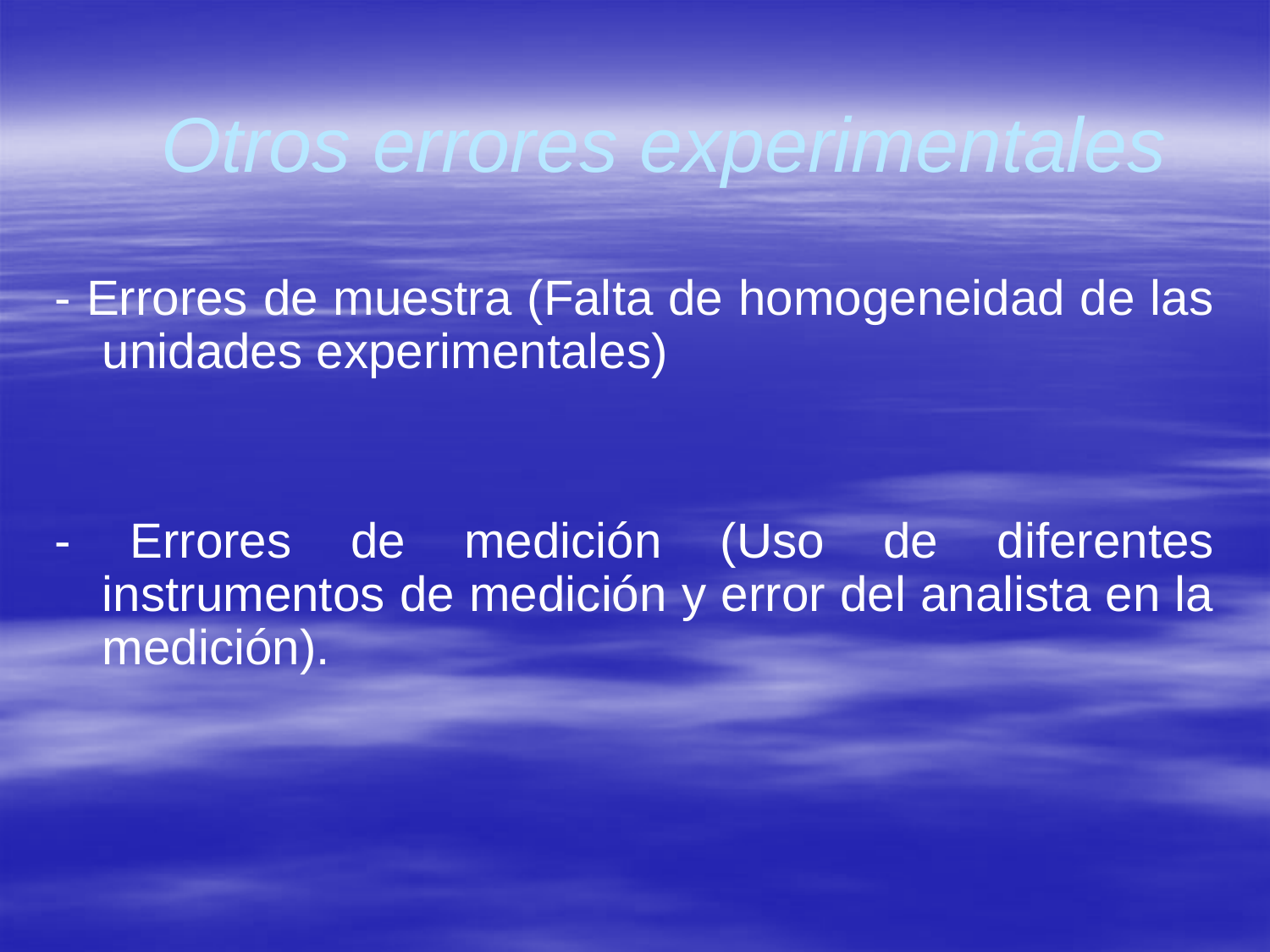

# Otros errores experimentales
- Errores de muestra (Falta de homogeneidad de las unidades experimentales)

- Errores de medición (Uso de diferentes instrumentos de medición y error del analista en la medición).